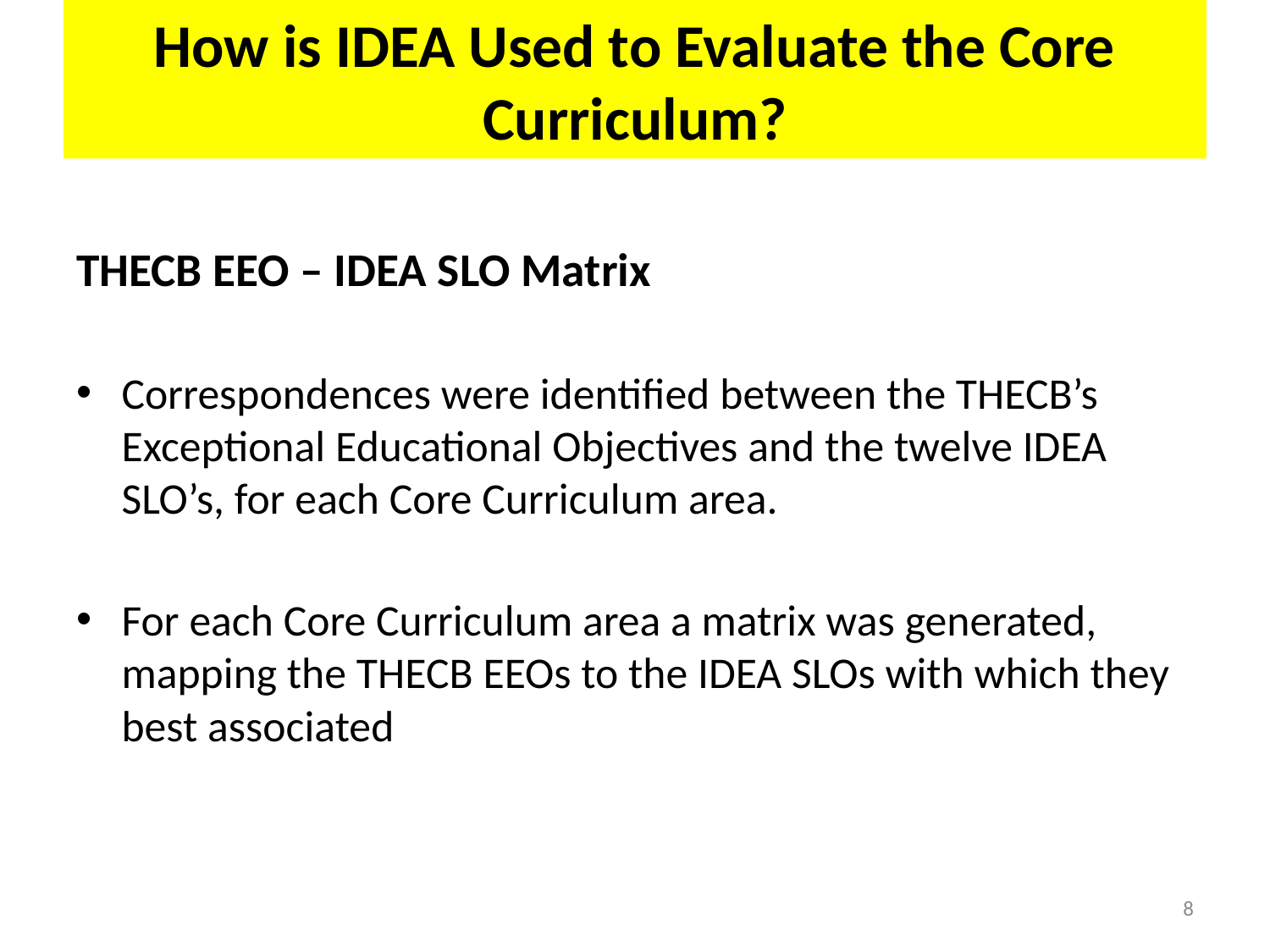

# How is IDEA Used to Evaluate the Core Curriculum?
THECB EEO – IDEA SLO Matrix

Correspondences were identified between the THECB’s Exceptional Educational Objectives and the twelve IDEA SLO’s, for each Core Curriculum area.

For each Core Curriculum area a matrix was generated, mapping the THECB EEOs to the IDEA SLOs with which they best associated

8